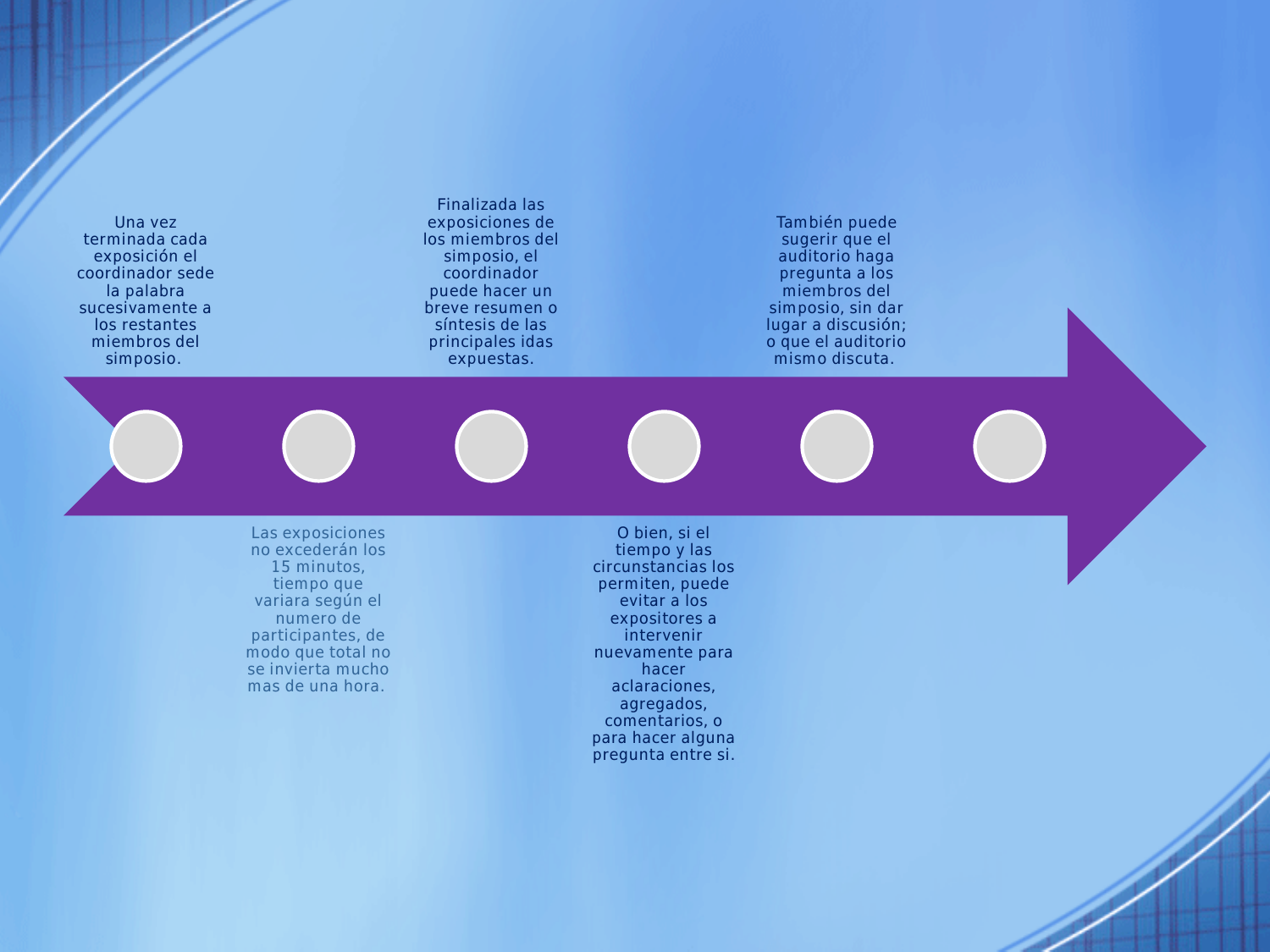

Una vez terminada cada exposición el coordinador sede la palabra sucesivamente a los restantes miembros del simposio.
Las exposiciones no excederán los 15 minutos, tiempo que variara según el numero de participantes, de modo que total no se invierta mucho mas de una hora.
Finalizada las exposiciones de los miembros del simposio, el coordinador puede hacer un breve resumen o síntesis de las principales idas expuestas.
O bien, si el tiempo y las circunstancias los permiten, puede evitar a los expositores a intervenir nuevamente para hacer aclaraciones, agregados, comentarios, o para hacer alguna pregunta entre si.
También puede sugerir que el auditorio haga pregunta a los miembros del simposio, sin dar lugar a discusión; o que el auditorio mismo discuta.